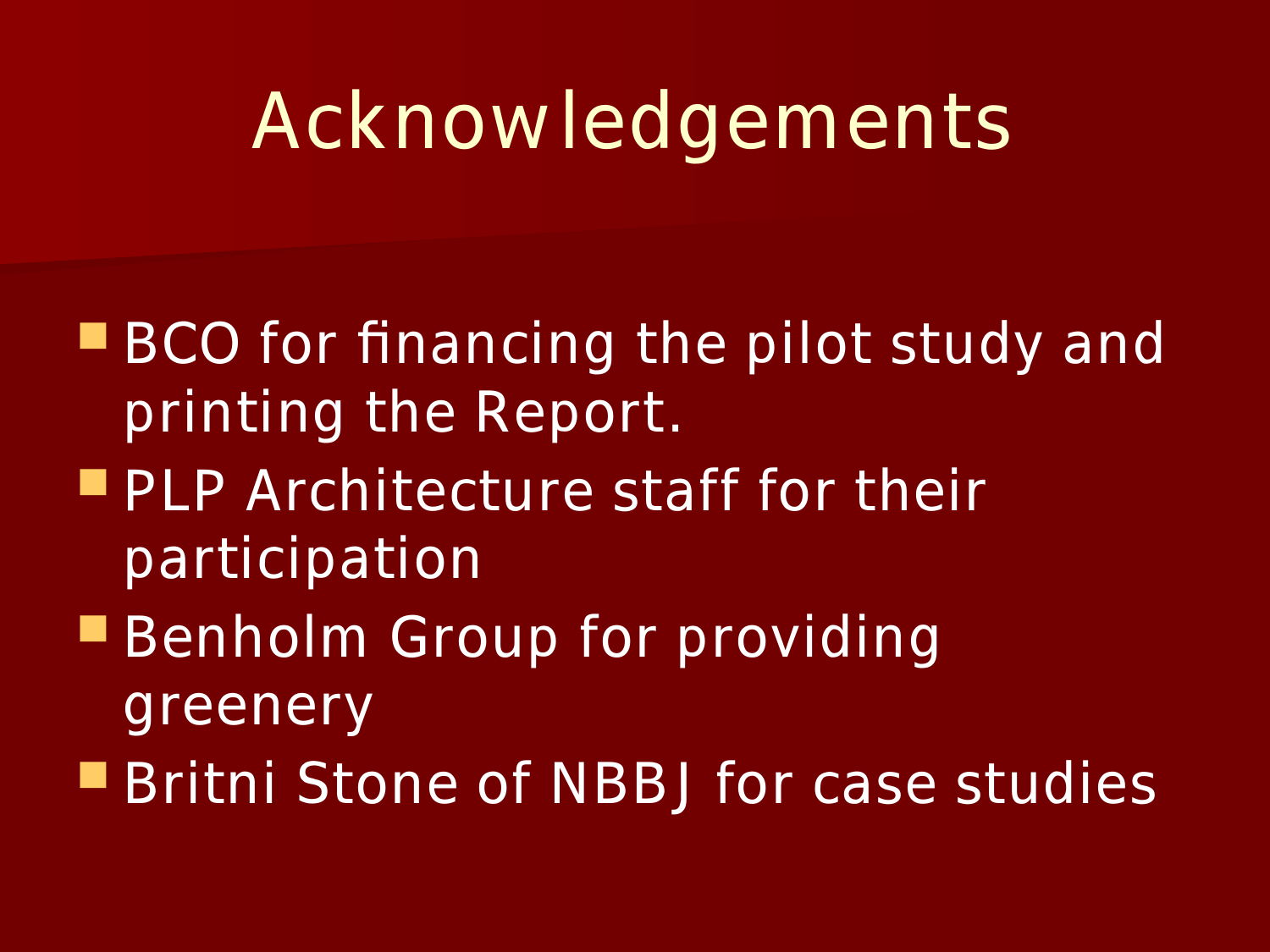

# Acknowledgements

BCO for financing the pilot study and printing the Report.
PLP Architecture staff for their participation
Benholm Group for providing greenery
Britni Stone of NBBJ for case studies